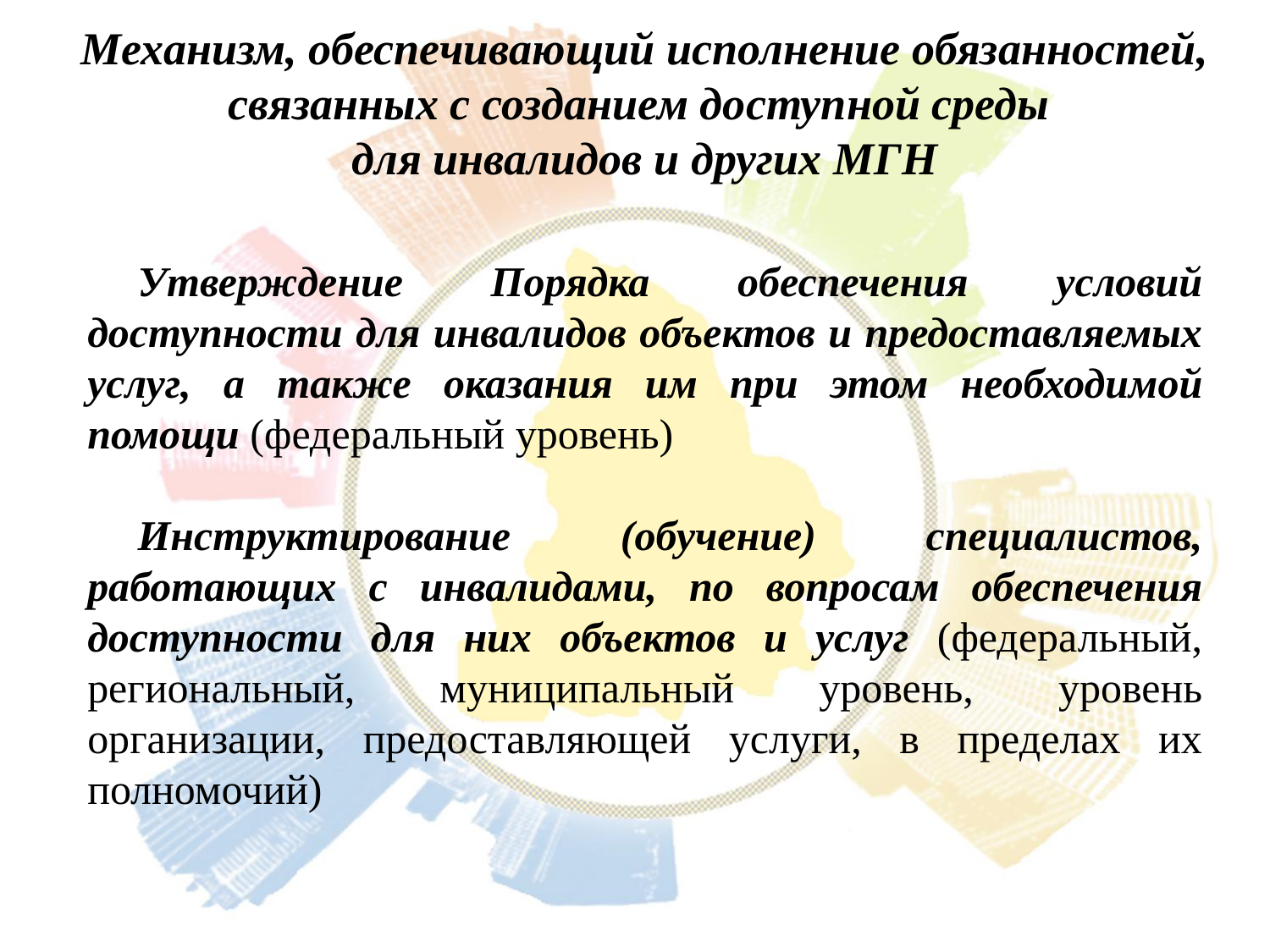

# Механизм, обеспечивающий исполнение обязанностей, связанных с созданием доступной среды для инвалидов и других МГН
Утверждение Порядка обеспечения условий доступности для инвалидов объектов и предоставляемых услуг, а также оказания им при этом необходимой помощи (федеральный уровень)

Инструктирование (обучение) специалистов, работающих с инвалидами, по вопросам обеспечения доступности для них объектов и услуг (федеральный, региональный, муниципальный уровень, уровень организации, предоставляющей услуги, в пределах их полномочий)